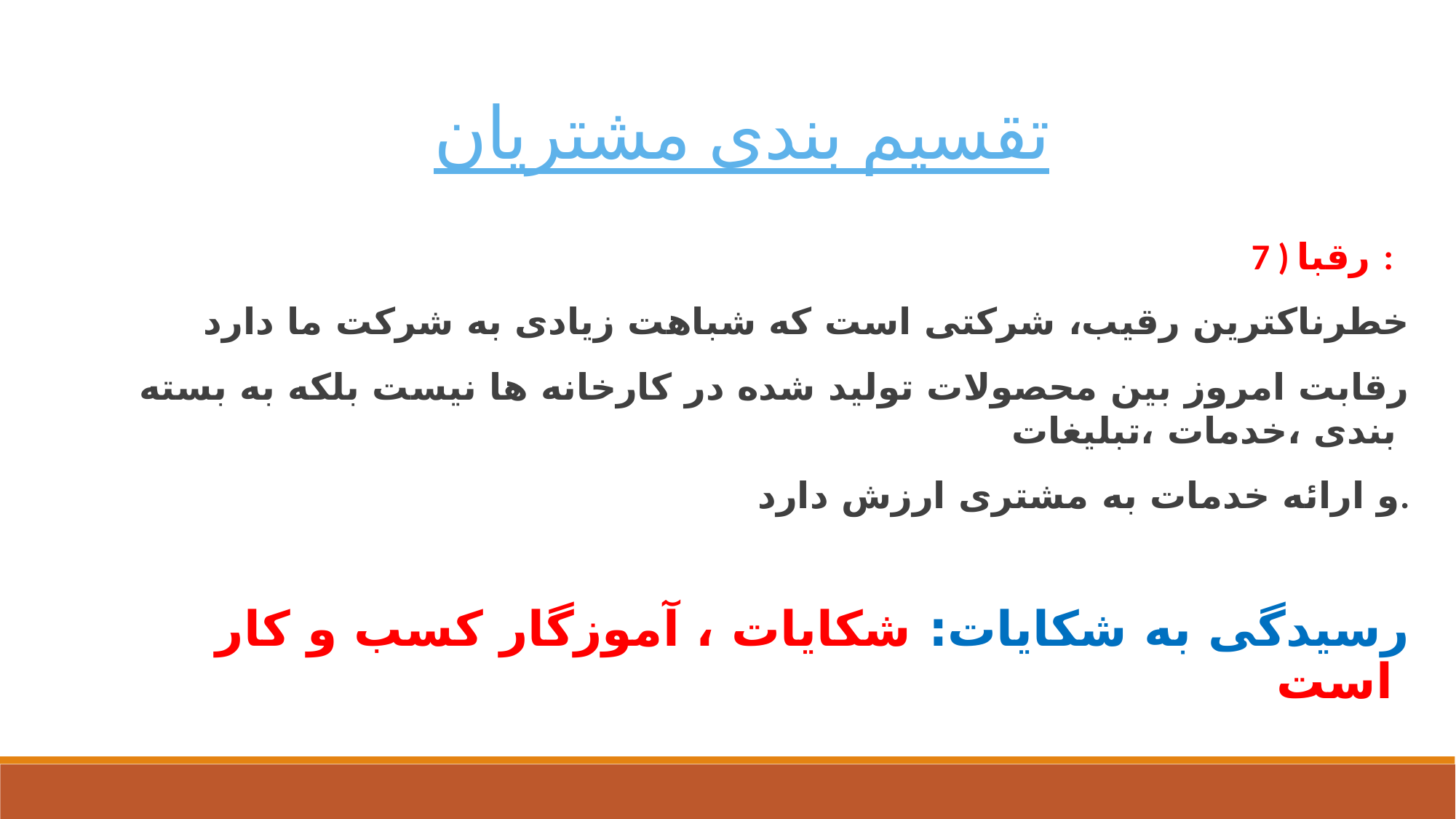

تقسیم بندی مشتریان
7 ) رقبا :
خطرناکترین رقیب، شرکتی است که شباهت زیادی به شرکت ما دارد
رقابت امروز بین محصولات تولید شده در کارخانه ها نیست بلکه به بسته بندی ،خدمات ،تبلیغات
و ارائه خدمات به مشتری ارزش دارد.

رسیدگی به شکایات: شکایات ، آموزگار کسب و کار است